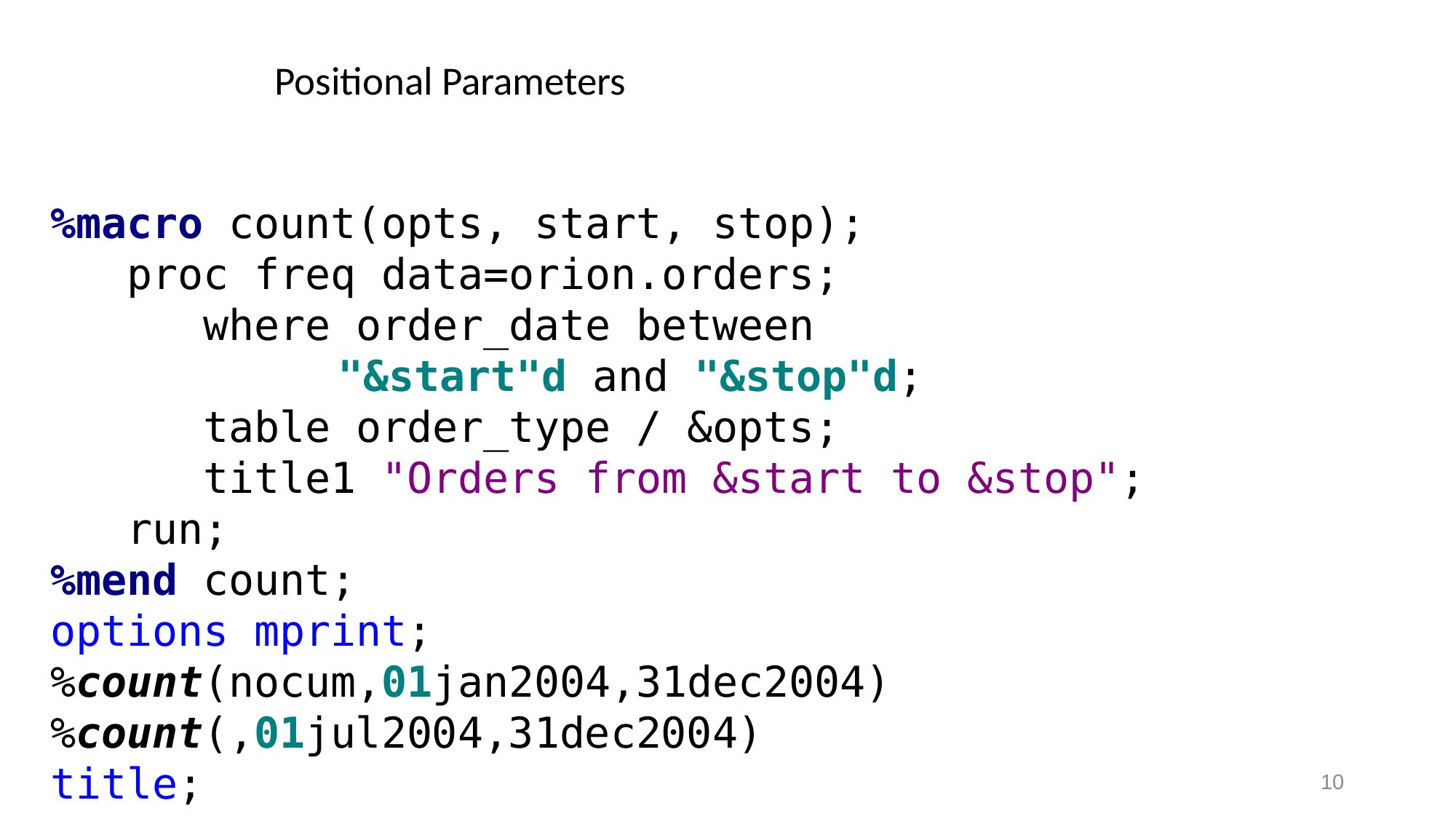

# Positional Parameters
%macro count(opts, start, stop);
   proc freq data=orion.orders;
      where order_date between
	       "&start"d and "&stop"d;
      table order_type / &opts;
      title1 "Orders from &start to &stop";
   run;
%mend count;
options mprint;
%count(nocum,01jan2004,31dec2004)
%count(,01jul2004,31dec2004)
title;

10